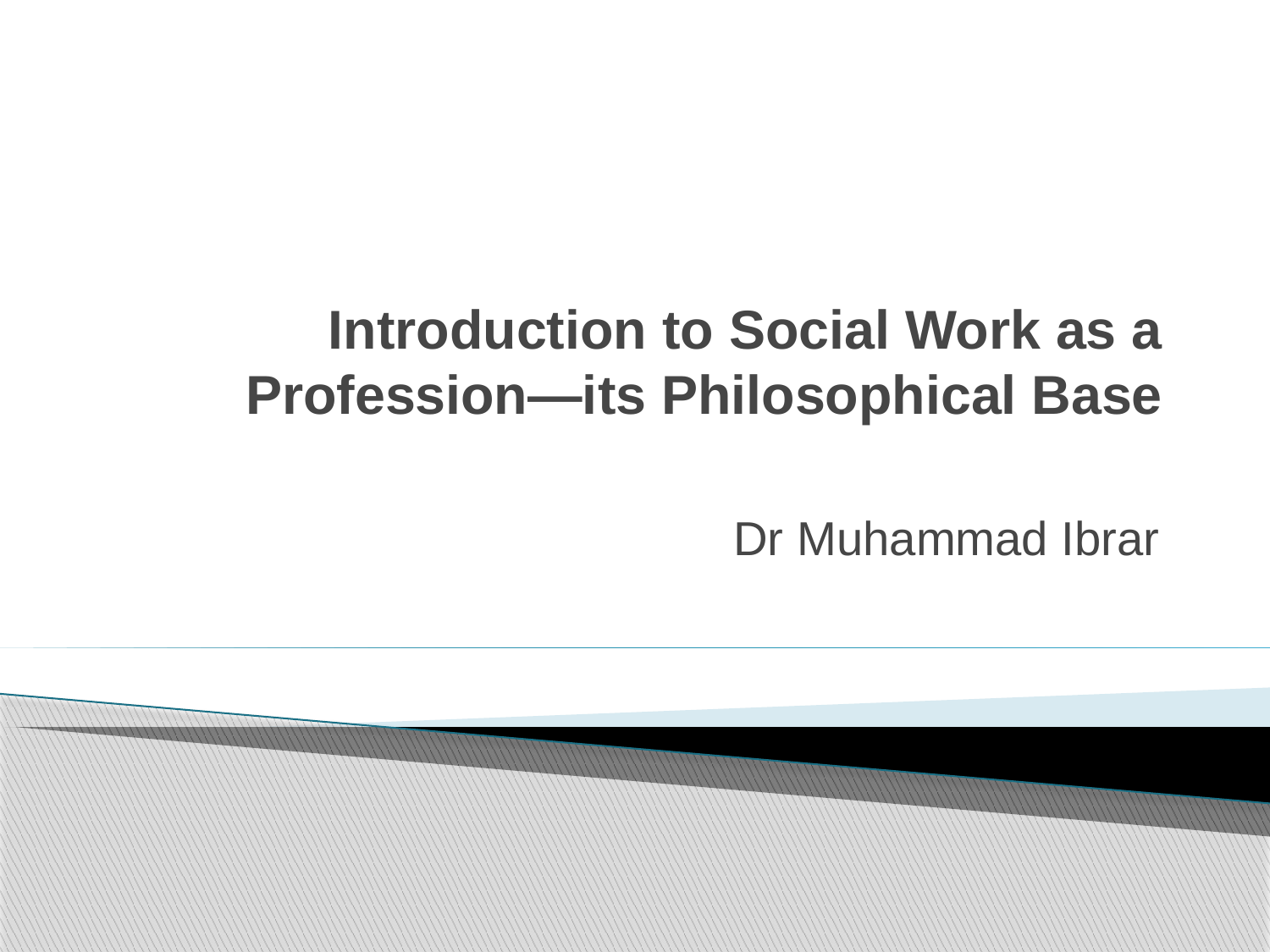

# Introduction to Social Work as a Profession—its Philosophical Base
Dr Muhammad Ibrar